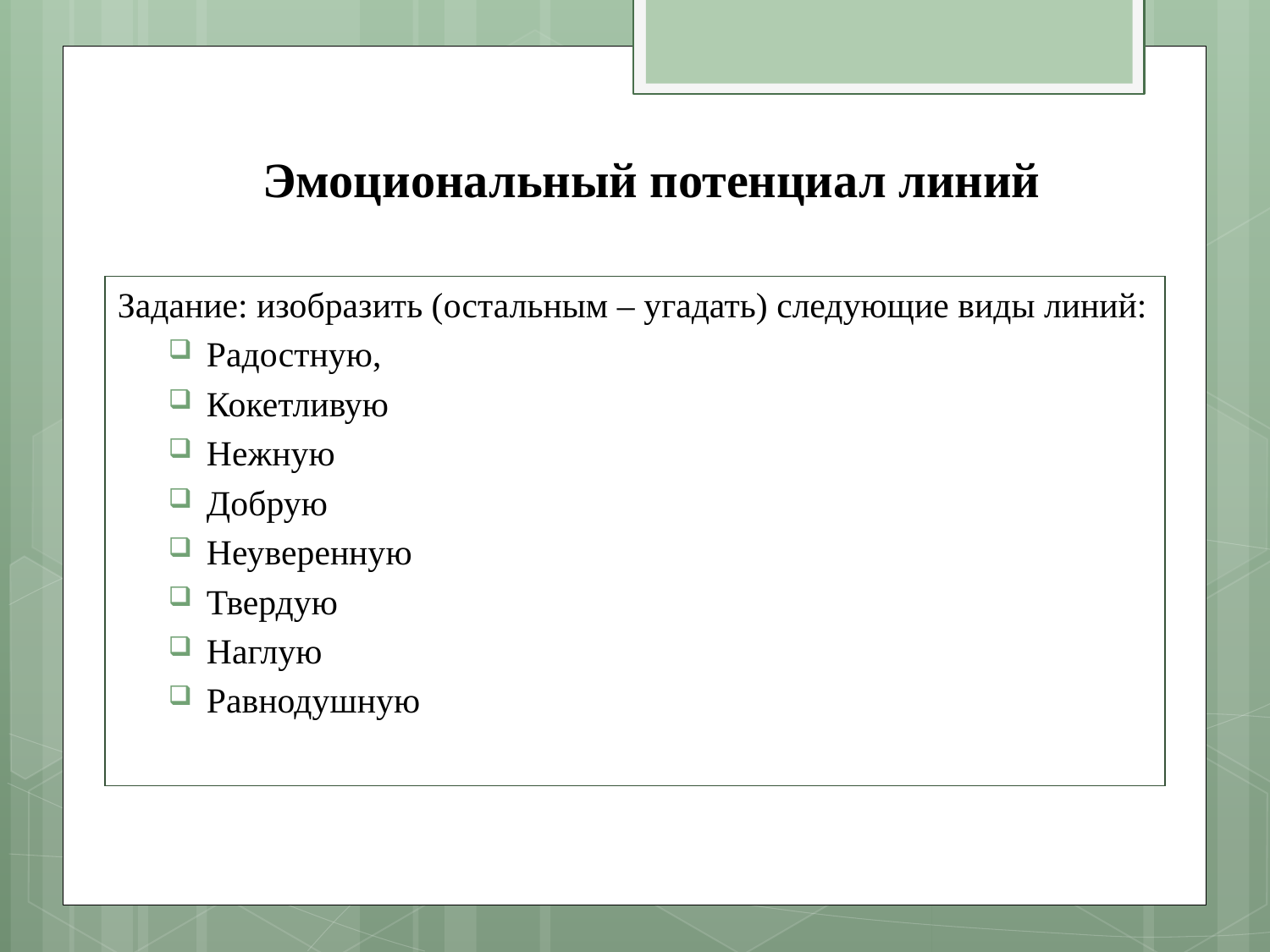

# Эмоциональный потенциал линий
Задание: изобразить (остальным – угадать) следующие виды линий:
Радостную,
Кокетливую
Нежную
Добрую
Неуверенную
Твердую
Наглую
Равнодушную